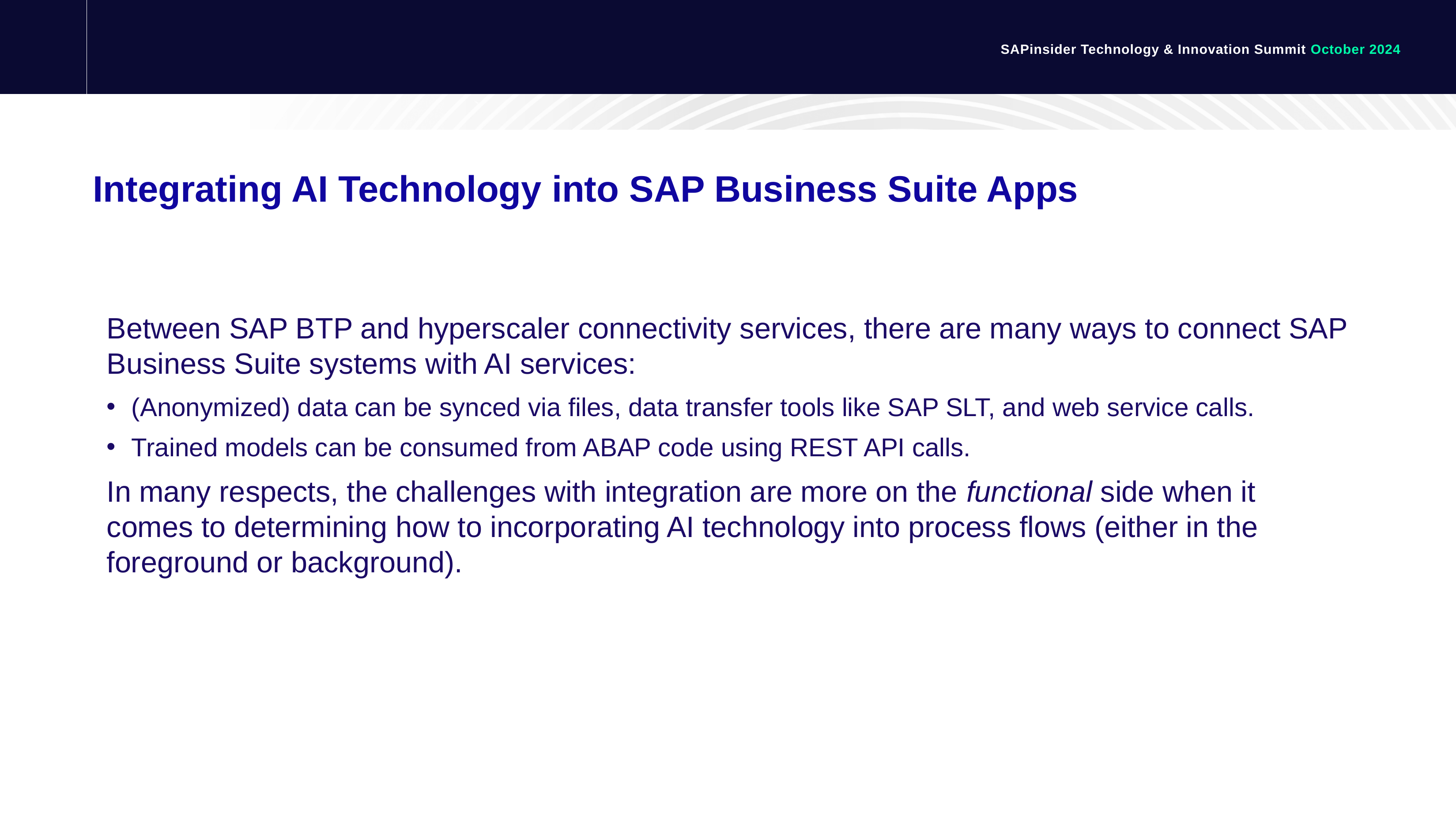

# Integrating AI Technology into SAP Business Suite Apps
Between SAP BTP and hyperscaler connectivity services, there are many ways to connect SAP Business Suite systems with AI services:
(Anonymized) data can be synced via files, data transfer tools like SAP SLT, and web service calls.
Trained models can be consumed from ABAP code using REST API calls.
In many respects, the challenges with integration are more on the functional side when it comes to determining how to incorporating AI technology into process flows (either in the foreground or background).